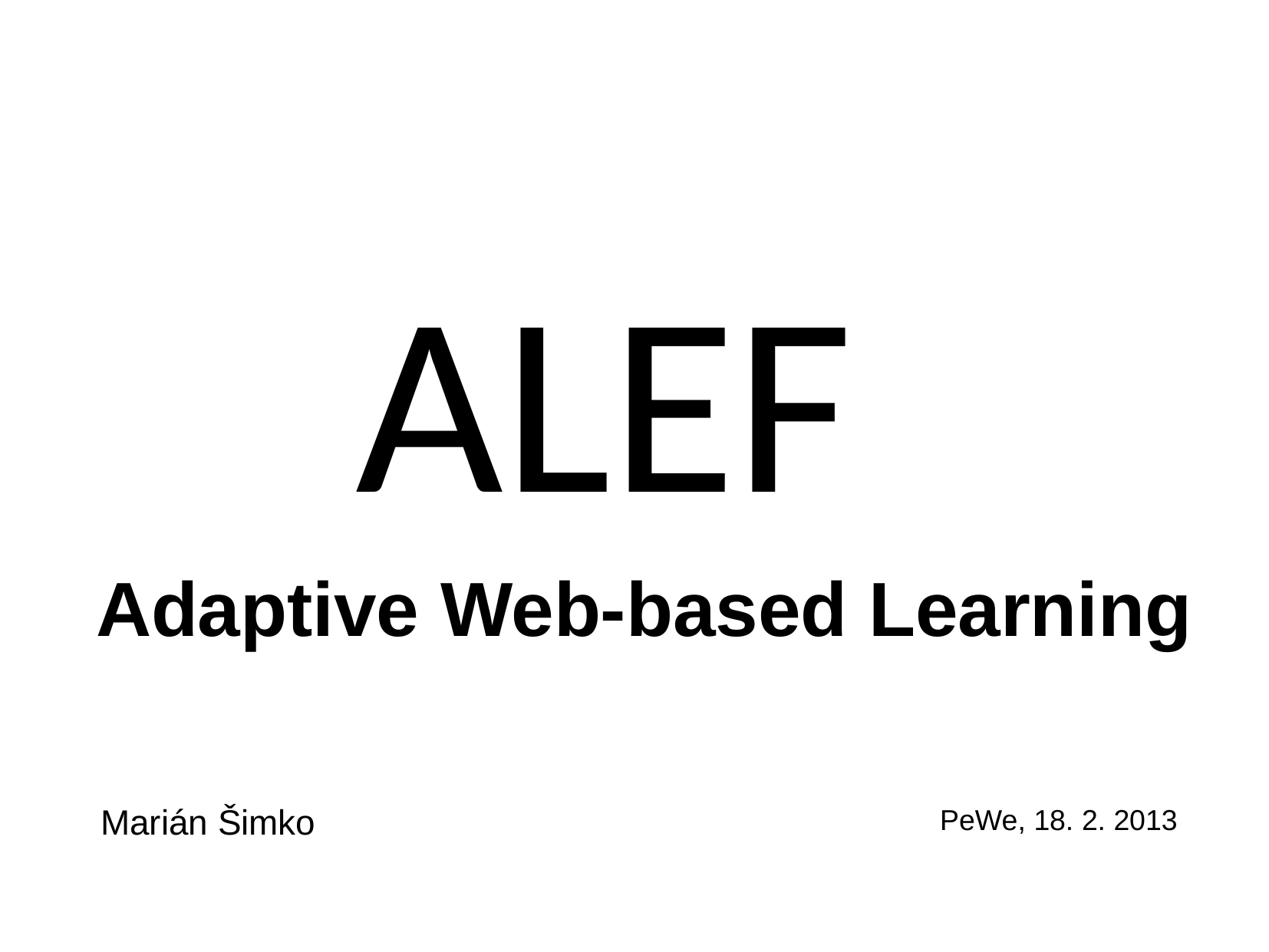

ALEF
Adaptive Web-based Learning
Marián Šimko
PeWe, 18. 2. 2013